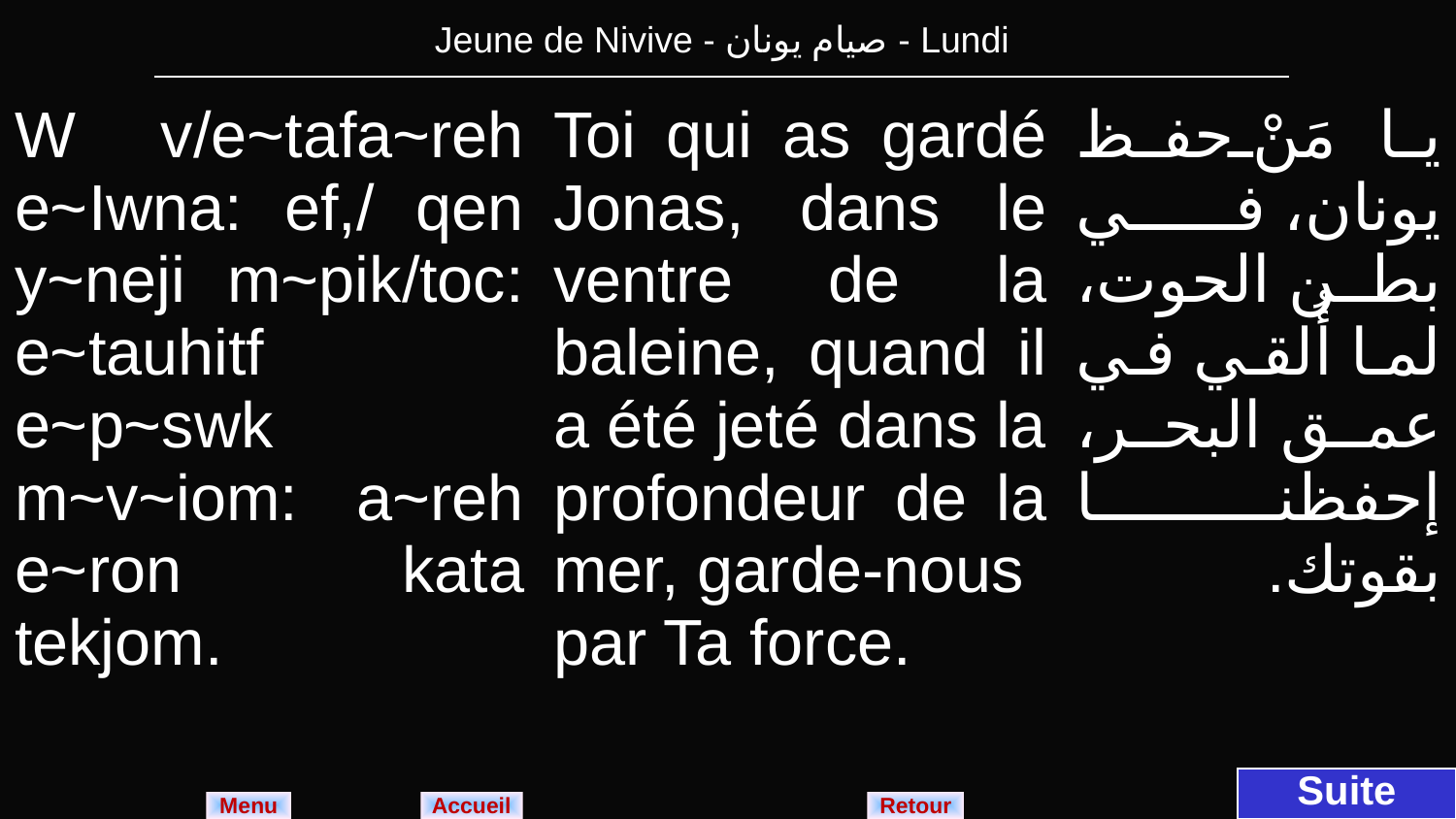

| Jeune de Nivive - صيام يونان - Lundi |
| --- |
| W v/e~tafa~reh e~Iwna: ef,/ qen y~neji m~pik/toc: e~tauhitf e~p~swk m~v~iom: a~reh e~ron kata tekjom. | Toi qui as gardé Jonas, dans le ventre de la baleine, quand il a été jeté dans la profondeur de la mer, garde-nous par Ta force. | يا مَنْ حفظ يونان، في بطن الحوت، لما أُلقي في عمق البحر، إحفظنا بقوتك. |
| --- | --- | --- |
Suite
Menu
Retour